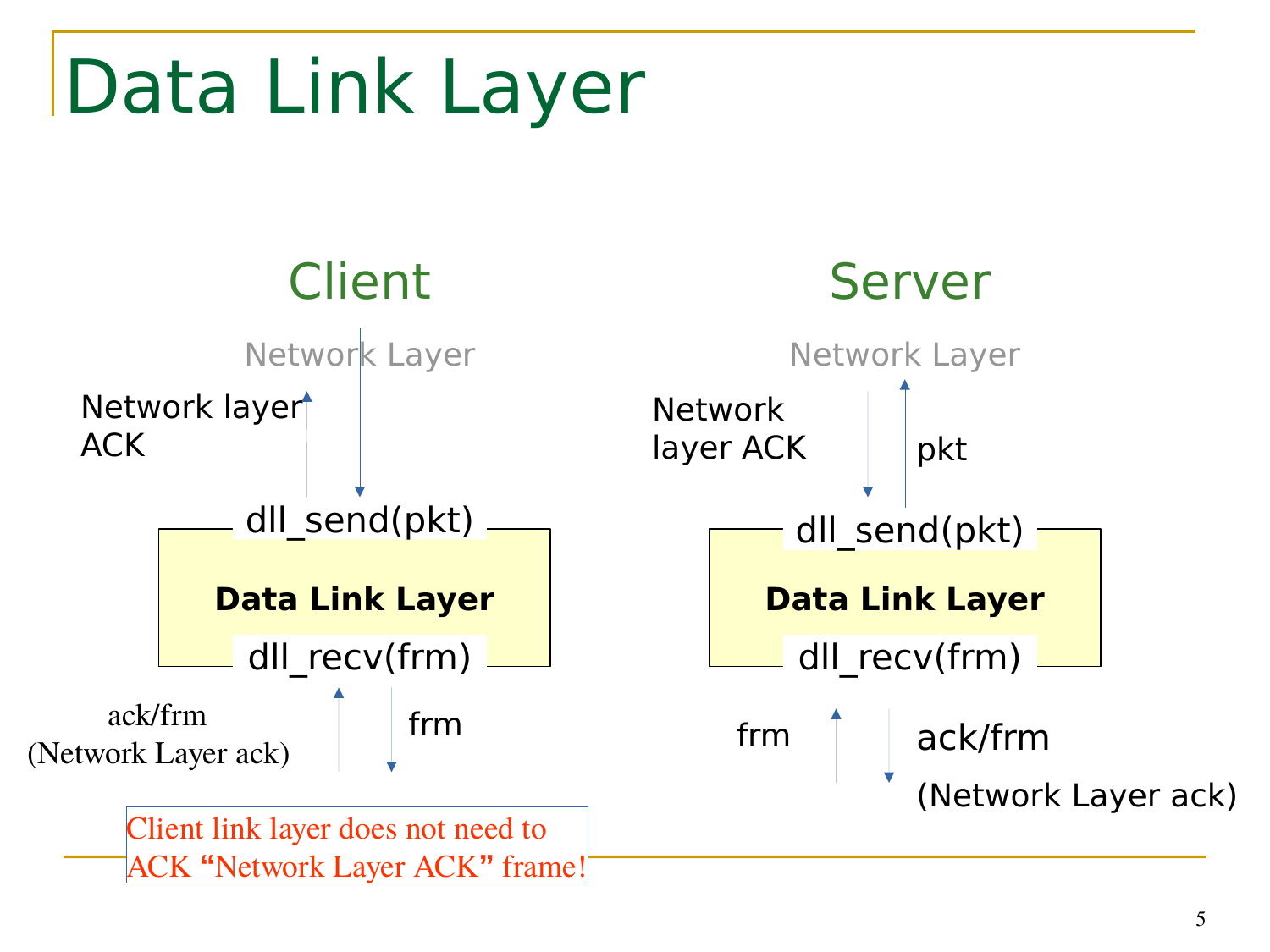

Data Link Layer
Client
Server
Network Layer
Network Layer

Network layer ACK
Network layer ACK

pkt
dll_send(pkt)
dll_send(pkt)

Data Link Layer

Data Link Layer
dll_recv(frm)
dll_recv(frm)
          ack/frm
(Network Layer ack)

frm
frm

ack/frm
(Network Layer ack)
Client link layer does not need to
ACK “Network Layer ACK” frame!
5